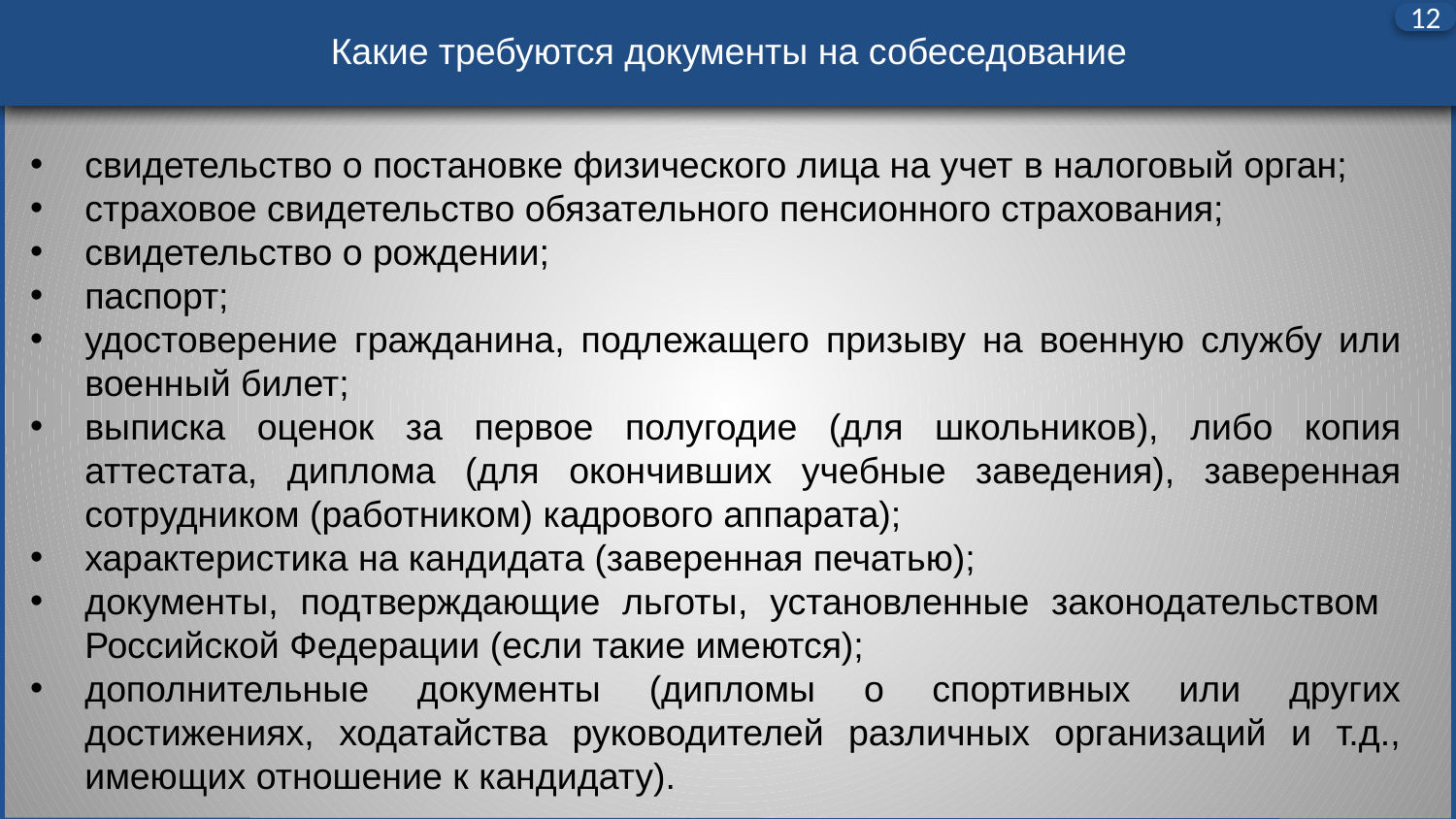

Какие требуются документы на собеседование
12
свидетельство о постановке физического лица на учет в налоговый орган;
страховое свидетельство обязательного пенсионного страхования;
свидетельство о рождении;
паспорт;
удостоверение гражданина, подлежащего призыву на военную службу или военный билет;
выписка оценок за первое полугодие (для школьников), либо копия аттестата, диплома (для окончивших учебные заведения), заверенная сотрудником (работником) кадрового аппарата);
характеристика на кандидата (заверенная печатью);
документы, подтверждающие льготы, установленные законодательством  Российской Федерации (если такие имеются);
дополнительные документы (дипломы о спортивных или других достижениях, ходатайства руководителей различных организаций и т.д., имеющих отношение к кандидату).